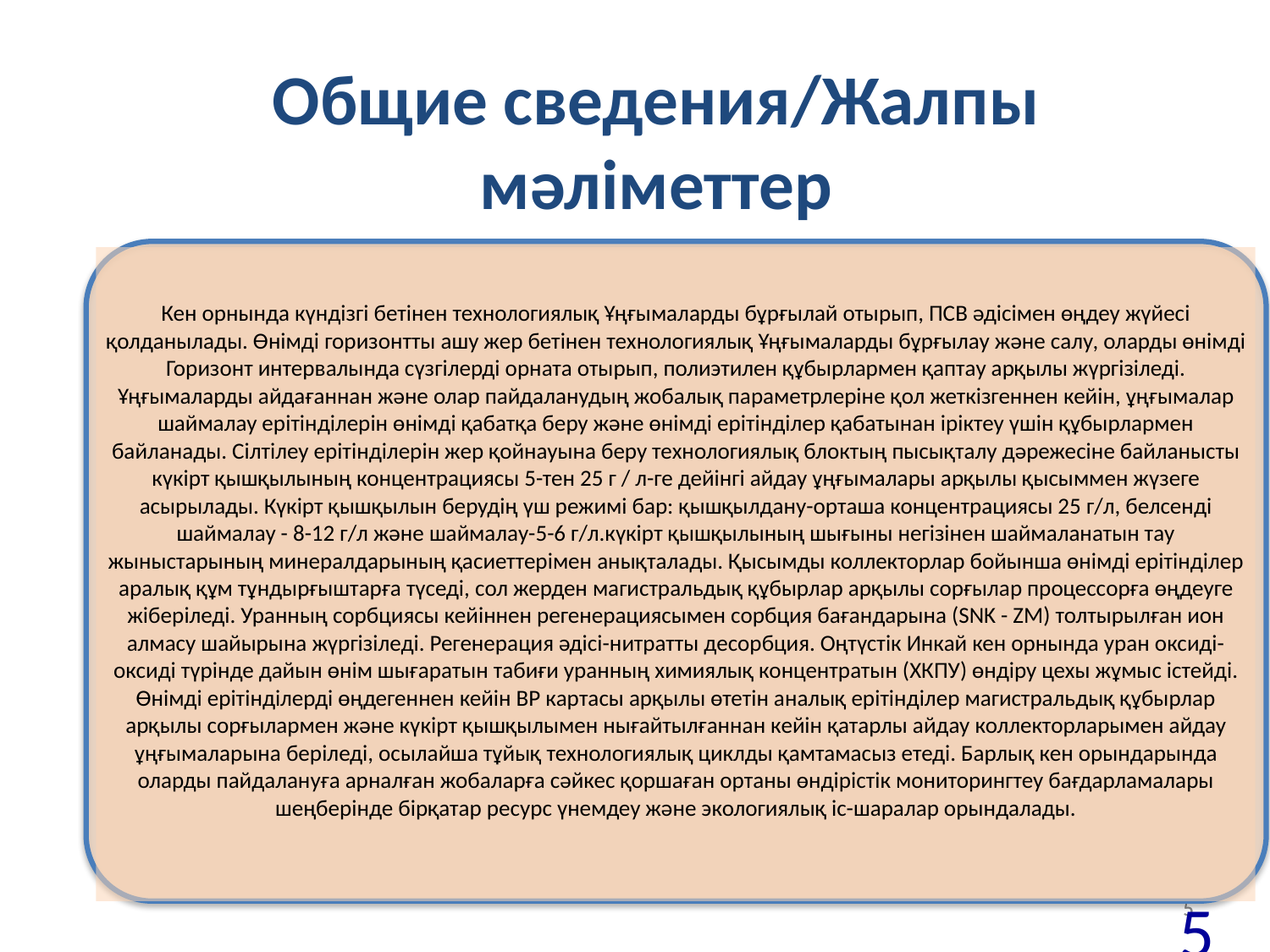

# Общие сведения/Жалпы мәліметтер

Кен орнында күндізгі бетінен технологиялық Ұңғымаларды бұрғылай отырып, ПСВ әдісімен өңдеу жүйесі қолданылады. Өнімді горизонтты ашу жер бетінен технологиялық Ұңғымаларды бұрғылау және салу, оларды өнімді Горизонт интервалында сүзгілерді орната отырып, полиэтилен құбырлармен қаптау арқылы жүргізіледі. Ұңғымаларды айдағаннан және олар пайдаланудың жобалық параметрлеріне қол жеткізгеннен кейін, ұңғымалар шаймалау ерітінділерін өнімді қабатқа беру және өнімді ерітінділер қабатынан іріктеу үшін құбырлармен байланады. Сілтілеу ерітінділерін жер қойнауына беру технологиялық блоктың пысықталу дәрежесіне байланысты күкірт қышқылының концентрациясы 5-тен 25 г / л-ге дейінгі айдау ұңғымалары арқылы қысыммен жүзеге асырылады. Күкірт қышқылын берудің үш режимі бар: қышқылдану-орташа концентрациясы 25 г/л, белсенді шаймалау - 8-12 г/л және шаймалау-5-6 г/л.күкірт қышқылының шығыны негізінен шаймаланатын тау жыныстарының минералдарының қасиеттерімен анықталады. Қысымды коллекторлар бойынша өнімді ерітінділер аралық құм тұндырғыштарға түседі, сол жерден магистральдық құбырлар арқылы сорғылар процессорға өңдеуге жіберіледі. Уранның сорбциясы кейіннен регенерациясымен сорбция бағандарына (SNK - ZM) толтырылған ион алмасу шайырына жүргізіледі. Регенерация әдісі-нитратты десорбция. Оңтүстік Инкай кен орнында уран оксиді-оксиді түрінде дайын өнім шығаратын табиғи уранның химиялық концентратын (ХКПУ) өндіру цехы жұмыс істейді. Өнімді ерітінділерді өңдегеннен кейін ВР картасы арқылы өтетін аналық ерітінділер магистральдық құбырлар арқылы сорғылармен және күкірт қышқылымен нығайтылғаннан кейін қатарлы айдау коллекторларымен айдау ұңғымаларына беріледі, осылайша тұйық технологиялық циклды қамтамасыз етеді. Барлық кен орындарында оларды пайдалануға арналған жобаларға сәйкес қоршаған ортаны өндірістік мониторингтеу бағдарламалары шеңберінде бірқатар ресурс үнемдеу және экологиялық іс-шаралар орындалады.

5
5
5